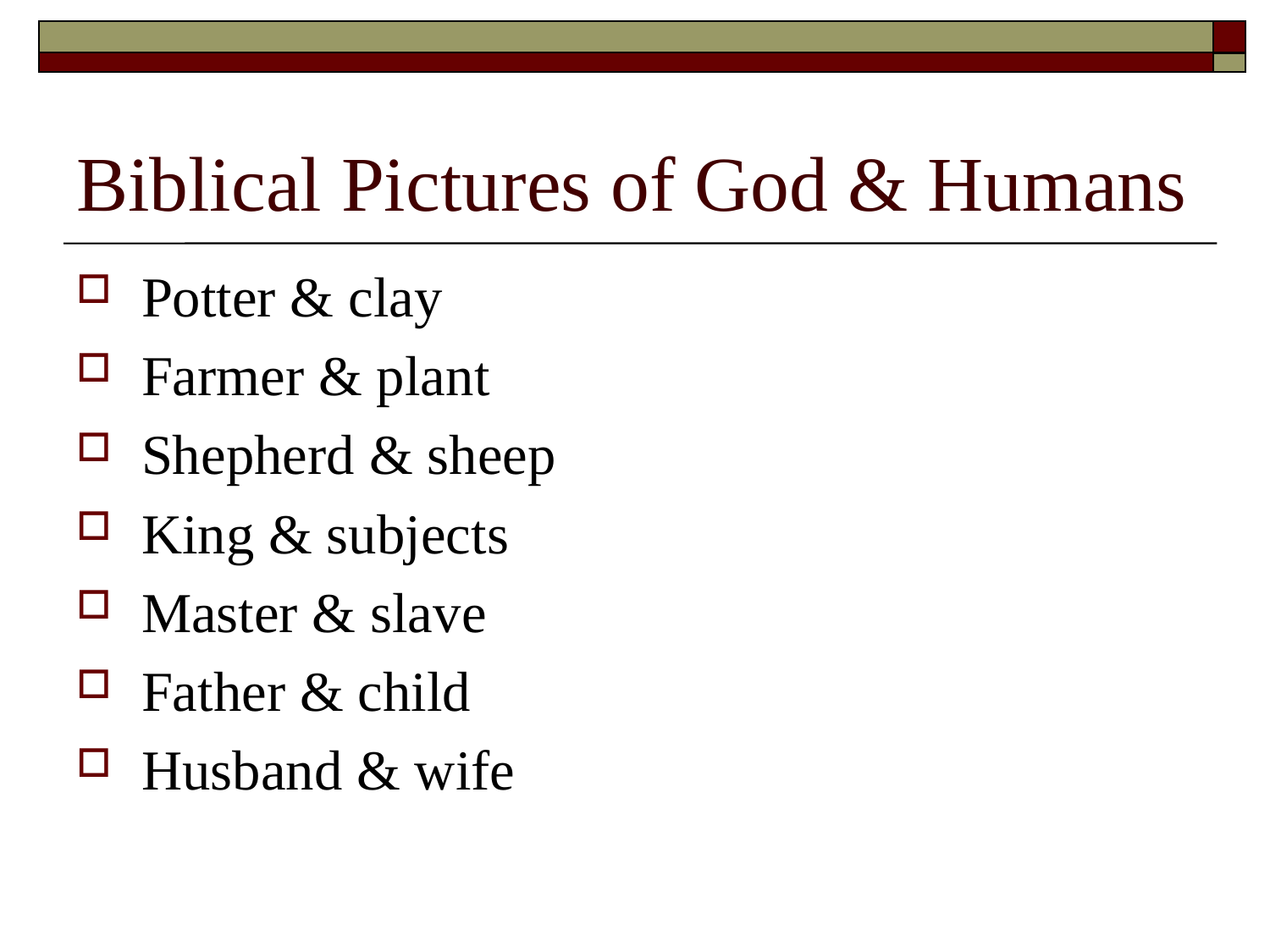

# Biblical Pictures of God & Humans
Potter & clay
Farmer & plant
Shepherd & sheep
King & subjects
Master & slave
Father & child
Husband & wife